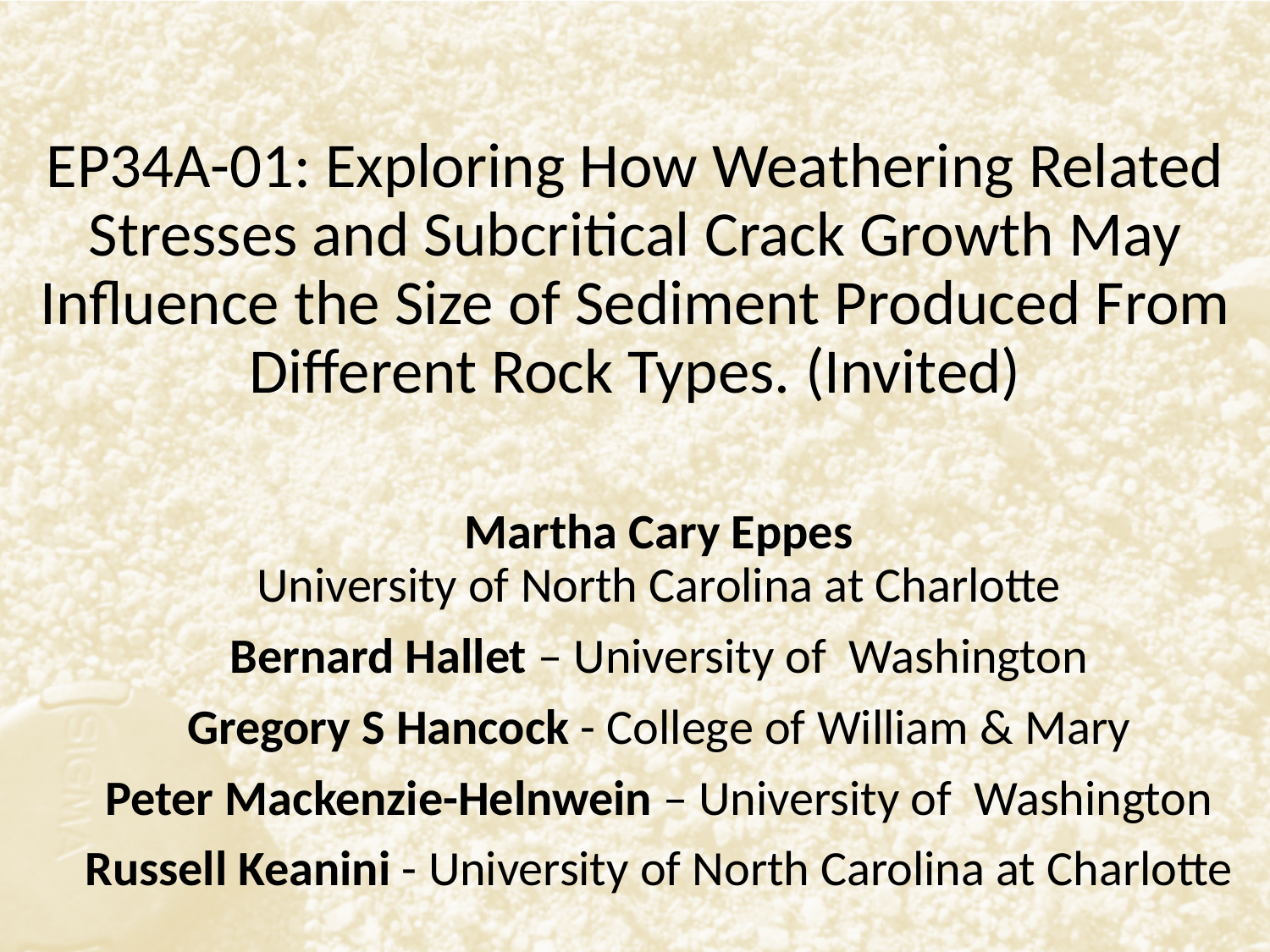

# EP34A-01: Exploring How Weathering Related Stresses and Subcritical Crack Growth May Influence the Size of Sediment Produced From Different Rock Types. (Invited)
Martha Cary Eppes
University of North Carolina at Charlotte
Bernard Hallet – University of  Washington
Gregory S Hancock - College of William & Mary
Peter Mackenzie-Helnwein – University of  Washington
Russell Keanini - University of North Carolina at Charlotte